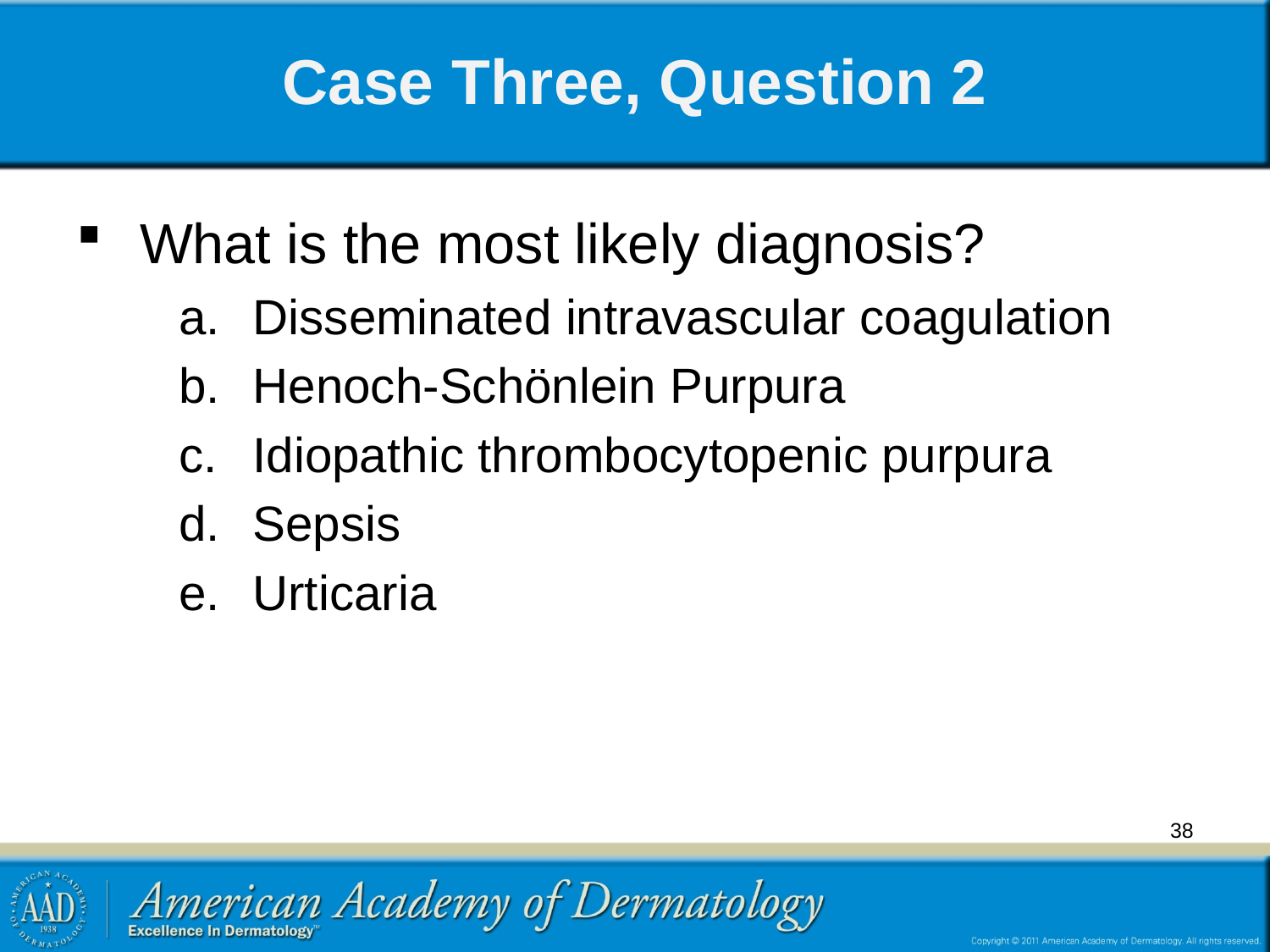

# Case Three, Question 2
What is the most likely diagnosis?
Disseminated intravascular coagulation
Henoch-Schönlein Purpura
Idiopathic thrombocytopenic purpura
Sepsis
Urticaria

38